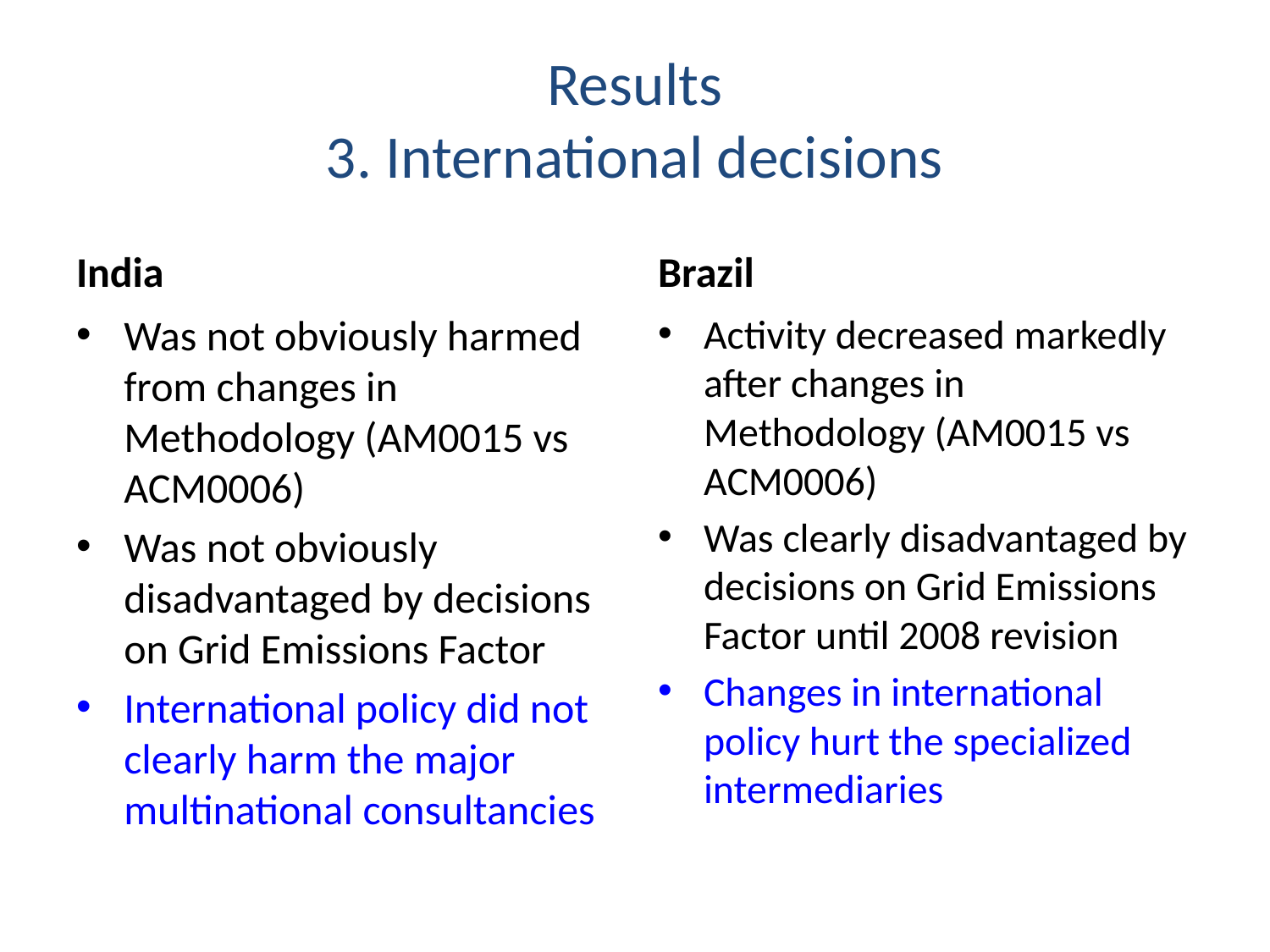

# Results 3. International decisions
India
Brazil
Was not obviously harmed from changes in Methodology (AM0015 vs ACM0006)
Was not obviously disadvantaged by decisions on Grid Emissions Factor
International policy did not clearly harm the major multinational consultancies

Activity decreased markedly after changes in Methodology (AM0015 vs ACM0006)
Was clearly disadvantaged by decisions on Grid Emissions Factor until 2008 revision
Changes in international policy hurt the specialized intermediaries